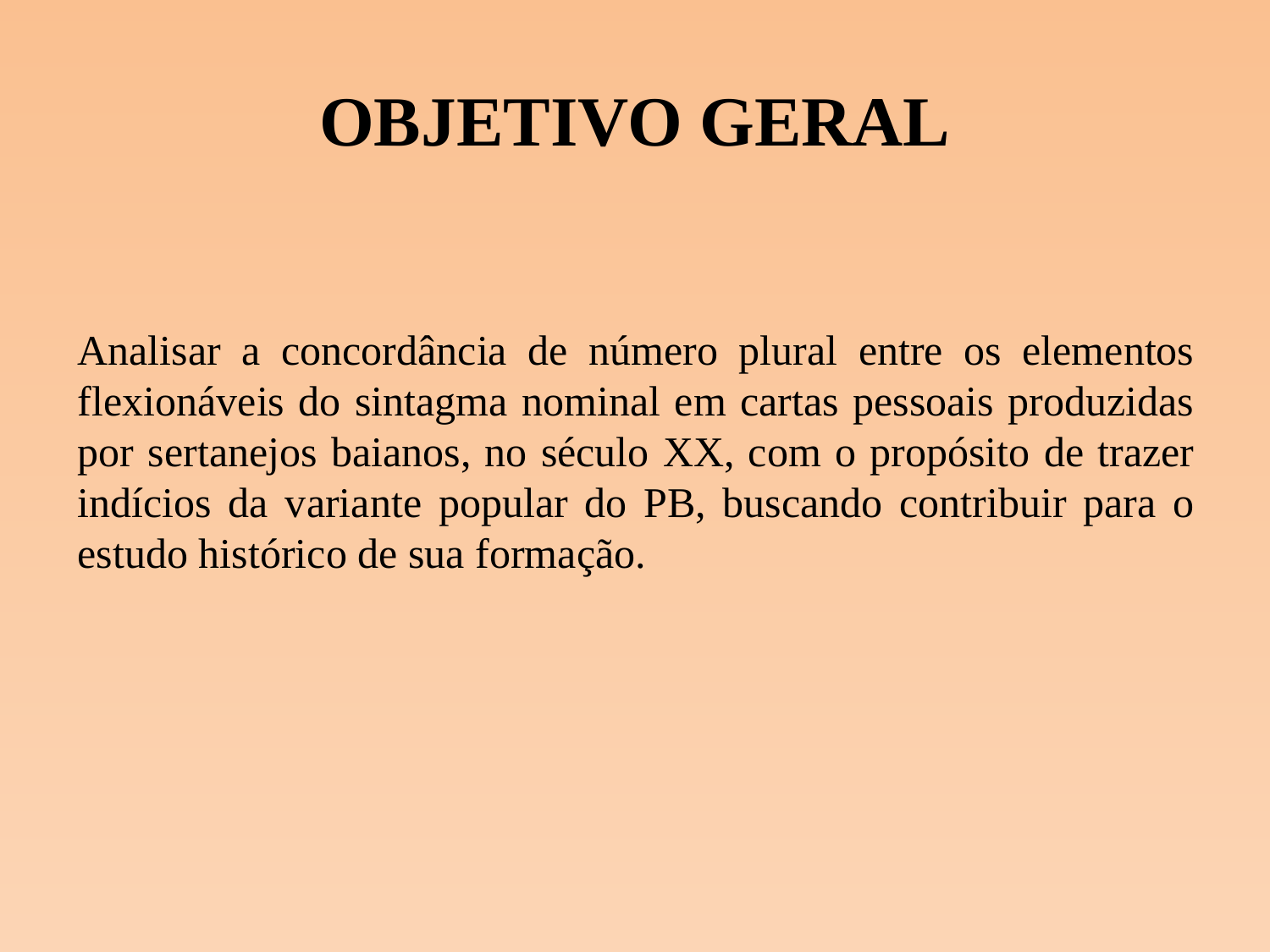

# OBJETIVO GERAL
Analisar a concordância de número plural entre os elementos flexionáveis do sintagma nominal em cartas pessoais produzidas por sertanejos baianos, no século XX, com o propósito de trazer indícios da variante popular do PB, buscando contribuir para o estudo histórico de sua formação.